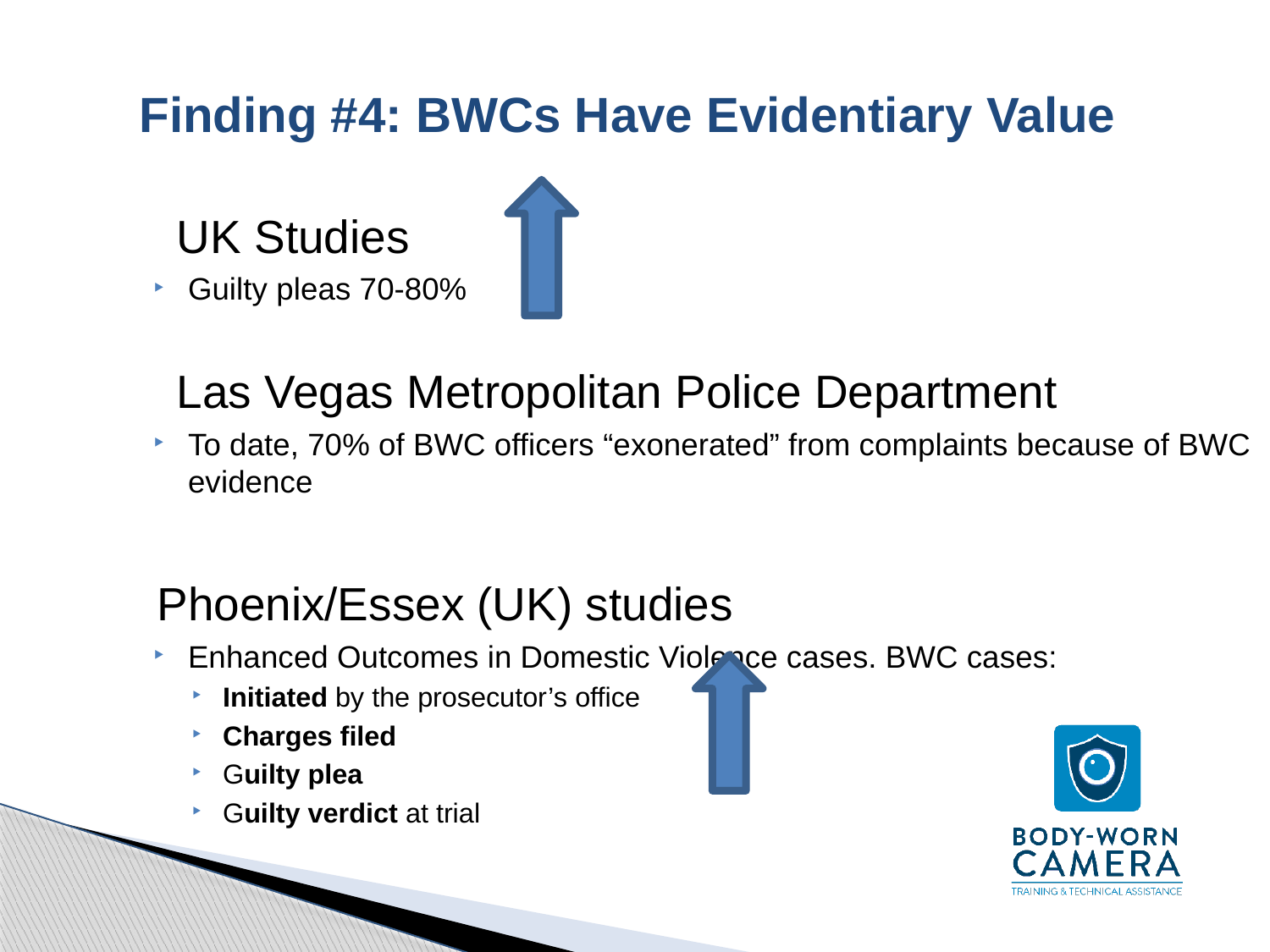

# Finding #4: BWCs Have Evidentiary Value

   UK Studies
Guilty pleas 70-80%

   Las Vegas Metropolitan Police Department
To date, 70% of BWC officers “exonerated” from complaints because of BWC evidence

  Phoenix/Essex (UK) studies
Enhanced Outcomes in Domestic Violence cases. BWC cases:
Initiated by the prosecutor’s office
Charges filed
Guilty plea
Guilty verdict at trial